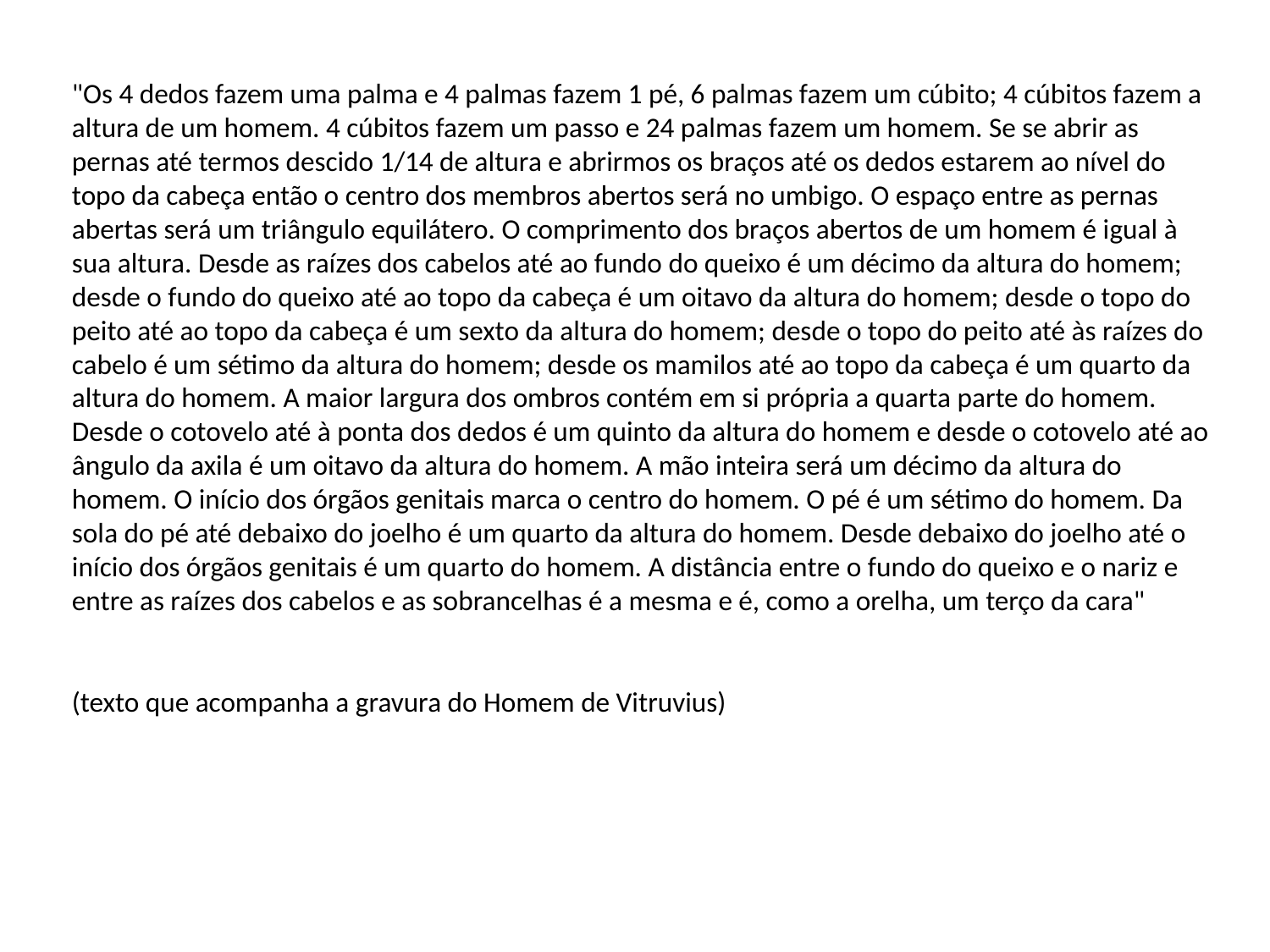

"Os 4 dedos fazem uma palma e 4 palmas fazem 1 pé, 6 palmas fazem um cúbito; 4 cúbitos fazem a altura de um homem. 4 cúbitos fazem um passo e 24 palmas fazem um homem. Se se abrir as pernas até termos descido 1/14 de altura e abrirmos os braços até os dedos estarem ao nível do topo da cabeça então o centro dos membros abertos será no umbigo. O espaço entre as pernas abertas será um triângulo equilátero. O comprimento dos braços abertos de um homem é igual à sua altura. Desde as raízes dos cabelos até ao fundo do queixo é um décimo da altura do homem; desde o fundo do queixo até ao topo da cabeça é um oitavo da altura do homem; desde o topo do peito até ao topo da cabeça é um sexto da altura do homem; desde o topo do peito até às raízes do cabelo é um sétimo da altura do homem; desde os mamilos até ao topo da cabeça é um quarto da altura do homem. A maior largura dos ombros contém em si própria a quarta parte do homem. Desde o cotovelo até à ponta dos dedos é um quinto da altura do homem e desde o cotovelo até ao ângulo da axila é um oitavo da altura do homem. A mão inteira será um décimo da altura do homem. O início dos órgãos genitais marca o centro do homem. O pé é um sétimo do homem. Da sola do pé até debaixo do joelho é um quarto da altura do homem. Desde debaixo do joelho até o início dos órgãos genitais é um quarto do homem. A distância entre o fundo do queixo e o nariz e entre as raízes dos cabelos e as sobrancelhas é a mesma e é, como a orelha, um terço da cara"

(texto que acompanha a gravura do Homem de Vitruvius)